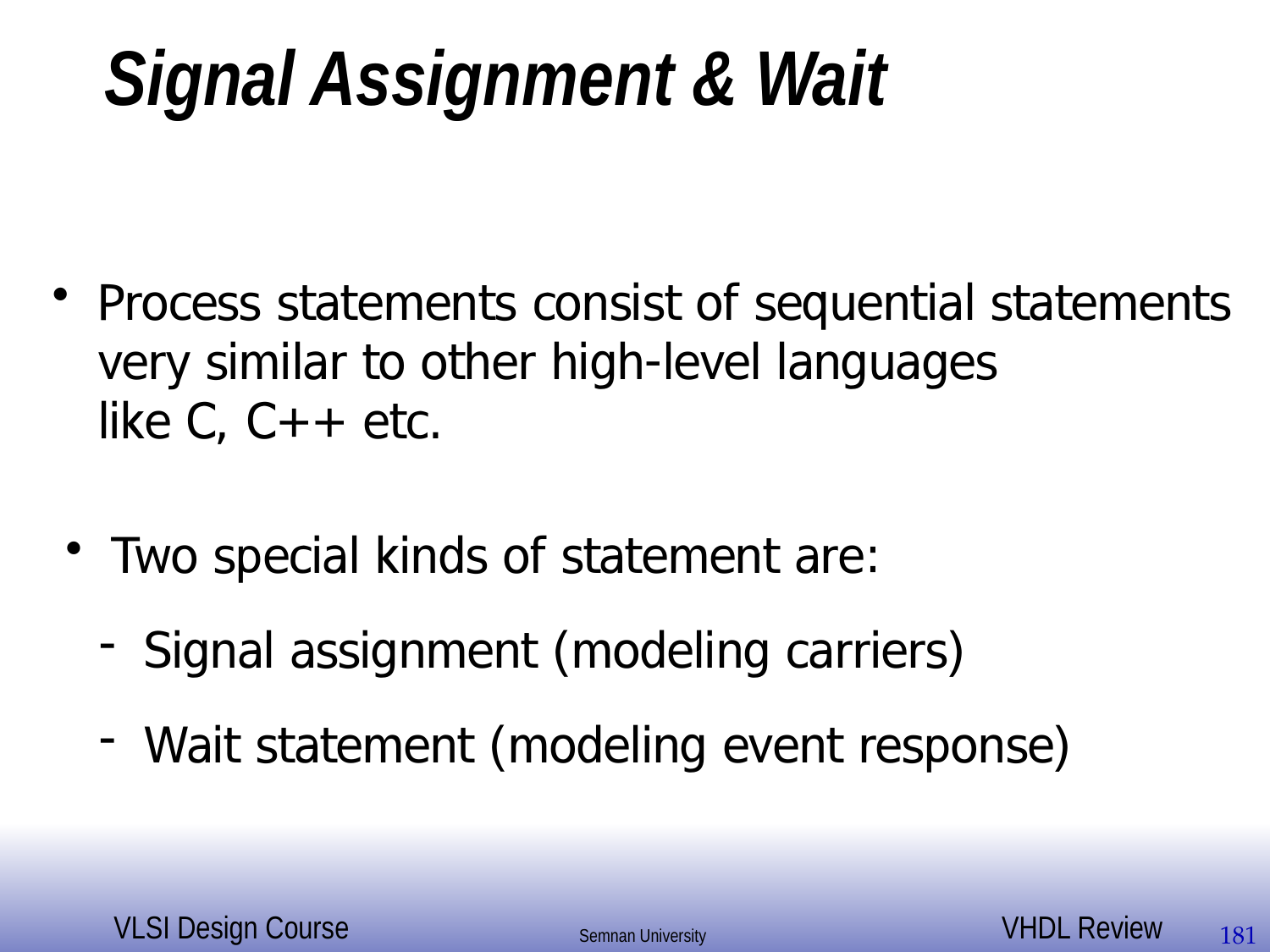

# Signal Assignment & Wait
 Process statements consist of sequential statements
   very similar to other high-level languages
   like C, C++ etc.
 Two special kinds of statement are:
 Signal assignment (modeling carriers)
 Wait statement (modeling event response)
181